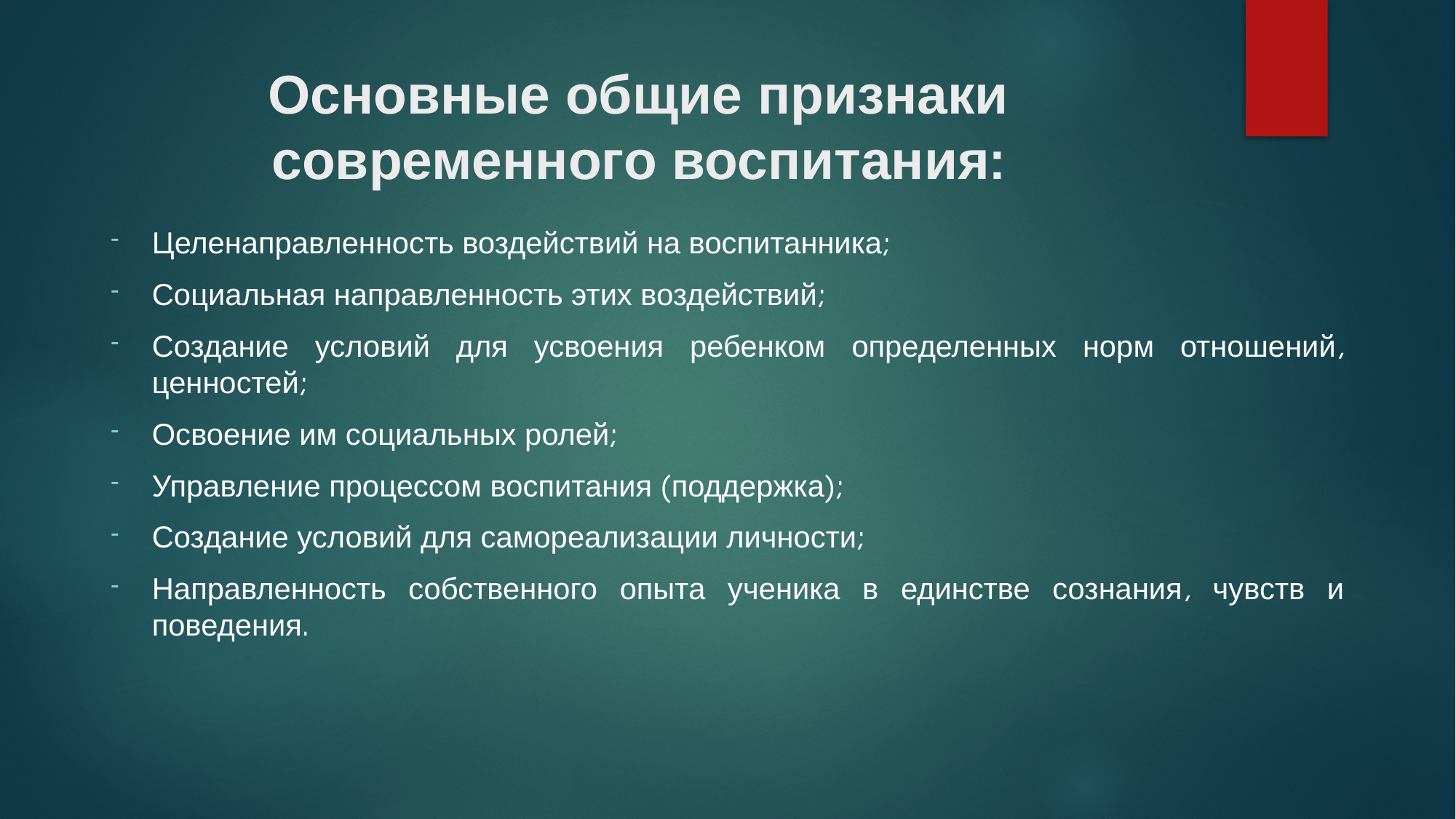

# Основные общие признаки современного воспитания:
Целенаправленность воздействий на воспитанника;
Социальная направленность этих воздействий;
Создание условий для усвоения ребенком определенных норм отношений, ценностей;
Освоение им социальных ролей;
Управление процессом воспитания (поддержка);
Создание условий для самореализации личности;
Направленность собственного опыта ученика в единстве сознания, чувств и поведения.